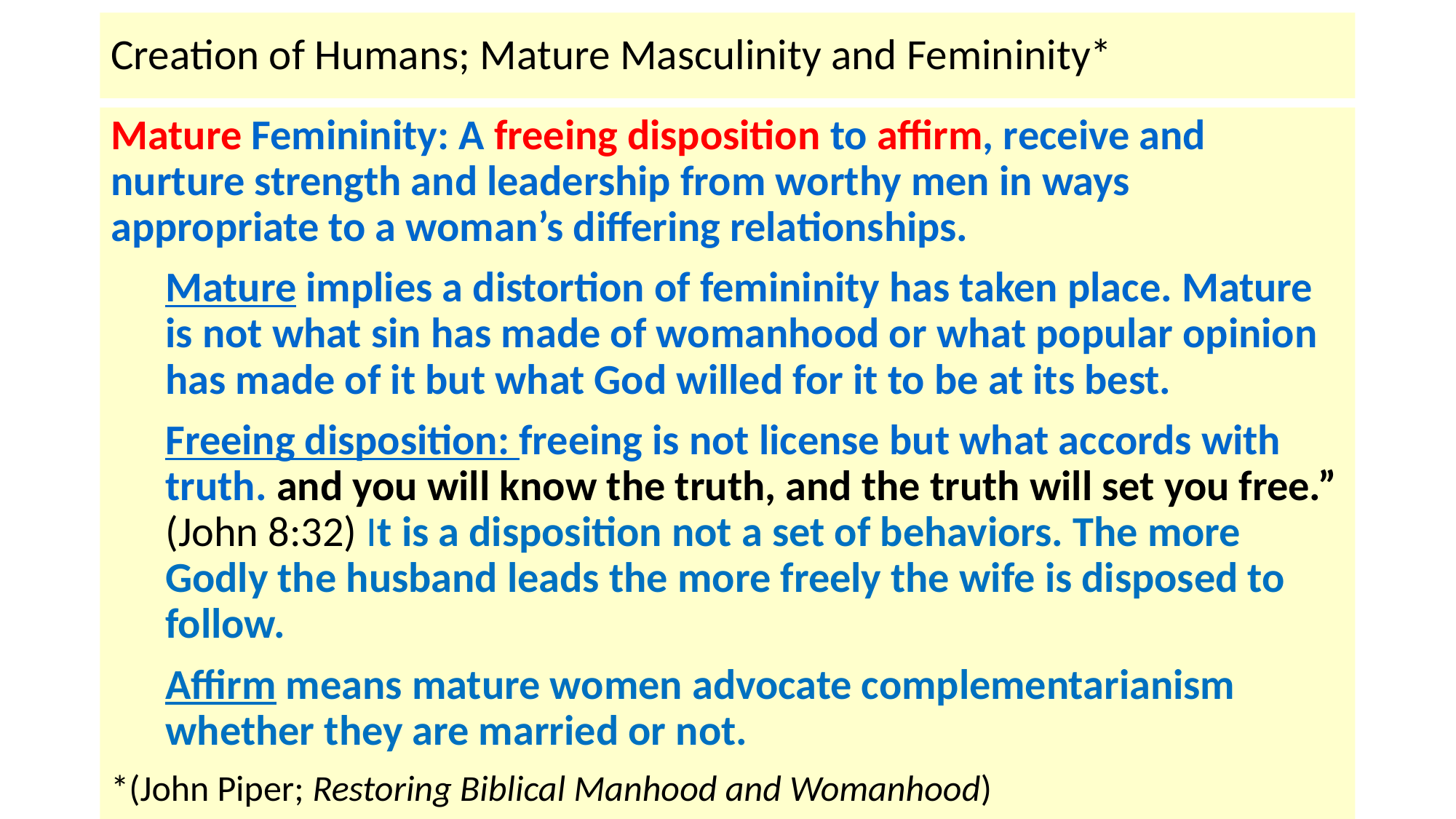

# Creation of Humans; Mature Masculinity and Femininity*
Mature Femininity: A freeing disposition to affirm, receive and nurture strength and leadership from worthy men in ways appropriate to a woman’s differing relationships.
Mature implies a distortion of femininity has taken place. Mature is not what sin has made of womanhood or what popular opinion has made of it but what God willed for it to be at its best.
Freeing disposition: freeing is not license but what accords with truth. and you will know the truth, and the truth will set you free.” (John 8:32) It is a disposition not a set of behaviors. The more Godly the husband leads the more freely the wife is disposed to follow.
Affirm means mature women advocate complementarianism whether they are married or not.
*(John Piper; Restoring Biblical Manhood and Womanhood)